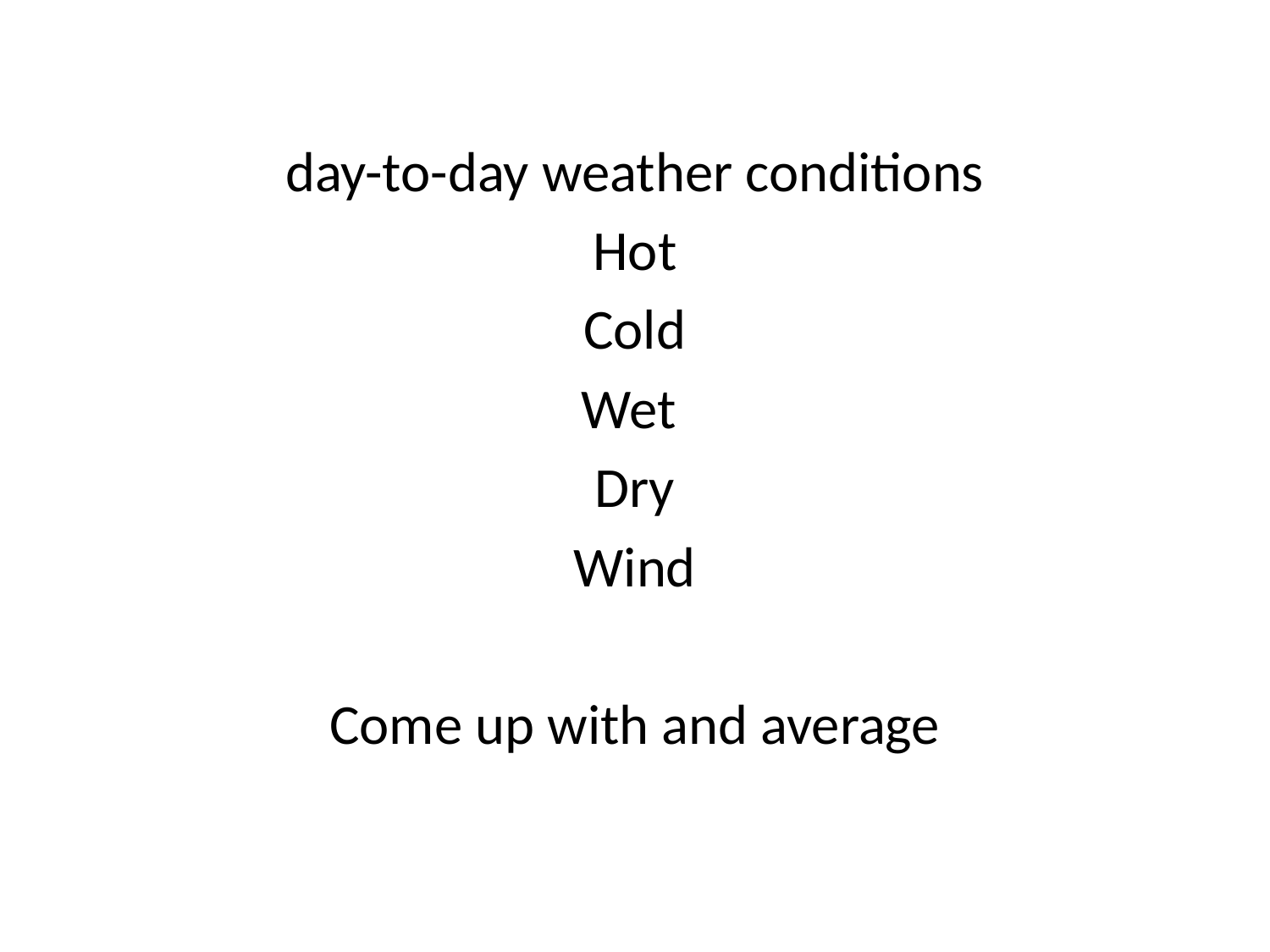

day-to-day weather conditions
Hot
Cold
Wet
Dry
Wind

Come up with and average